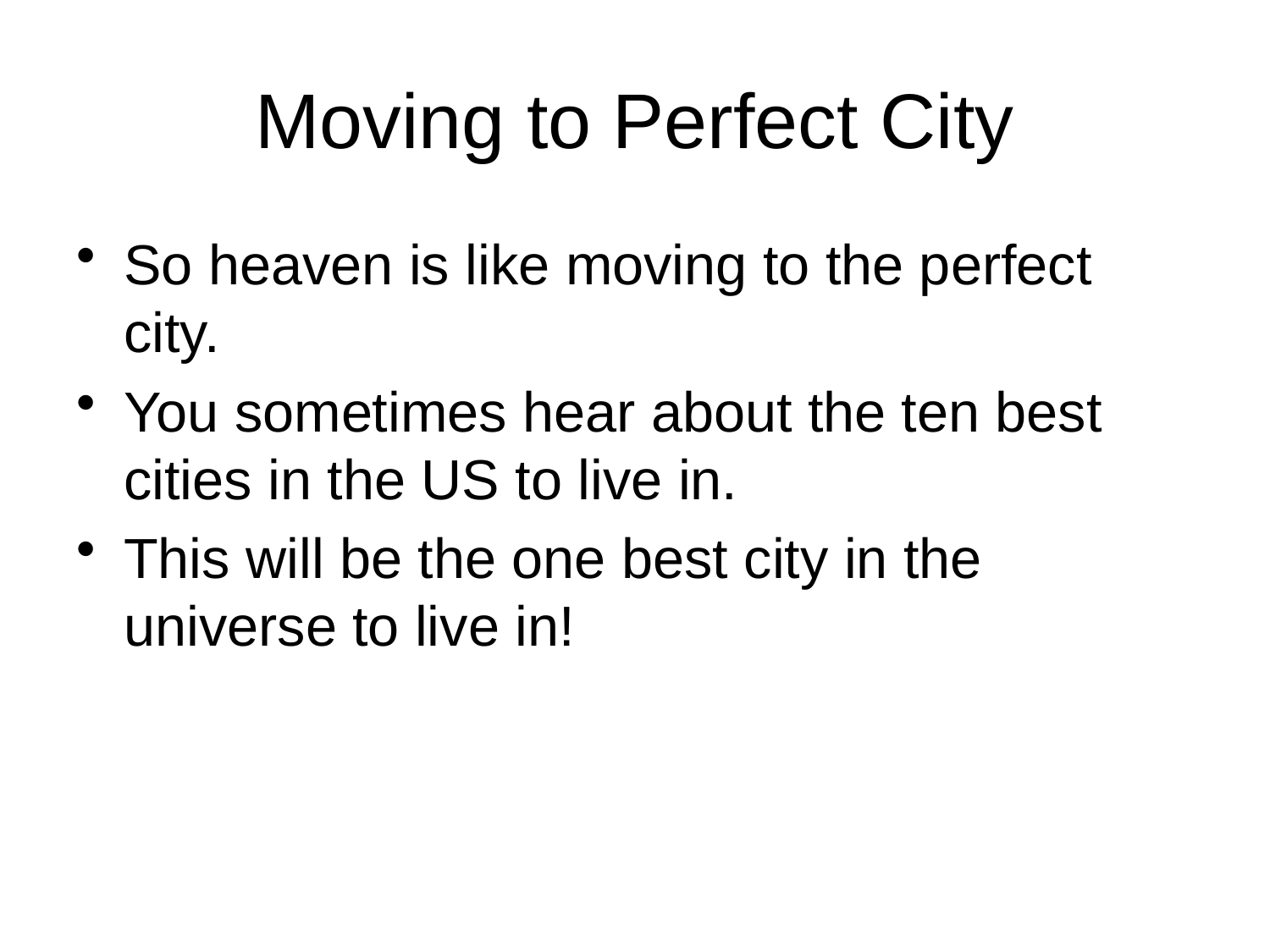

# Moving to Perfect City
So heaven is like moving to the perfect city.
You sometimes hear about the ten best cities in the US to live in.
This will be the one best city in the universe to live in!